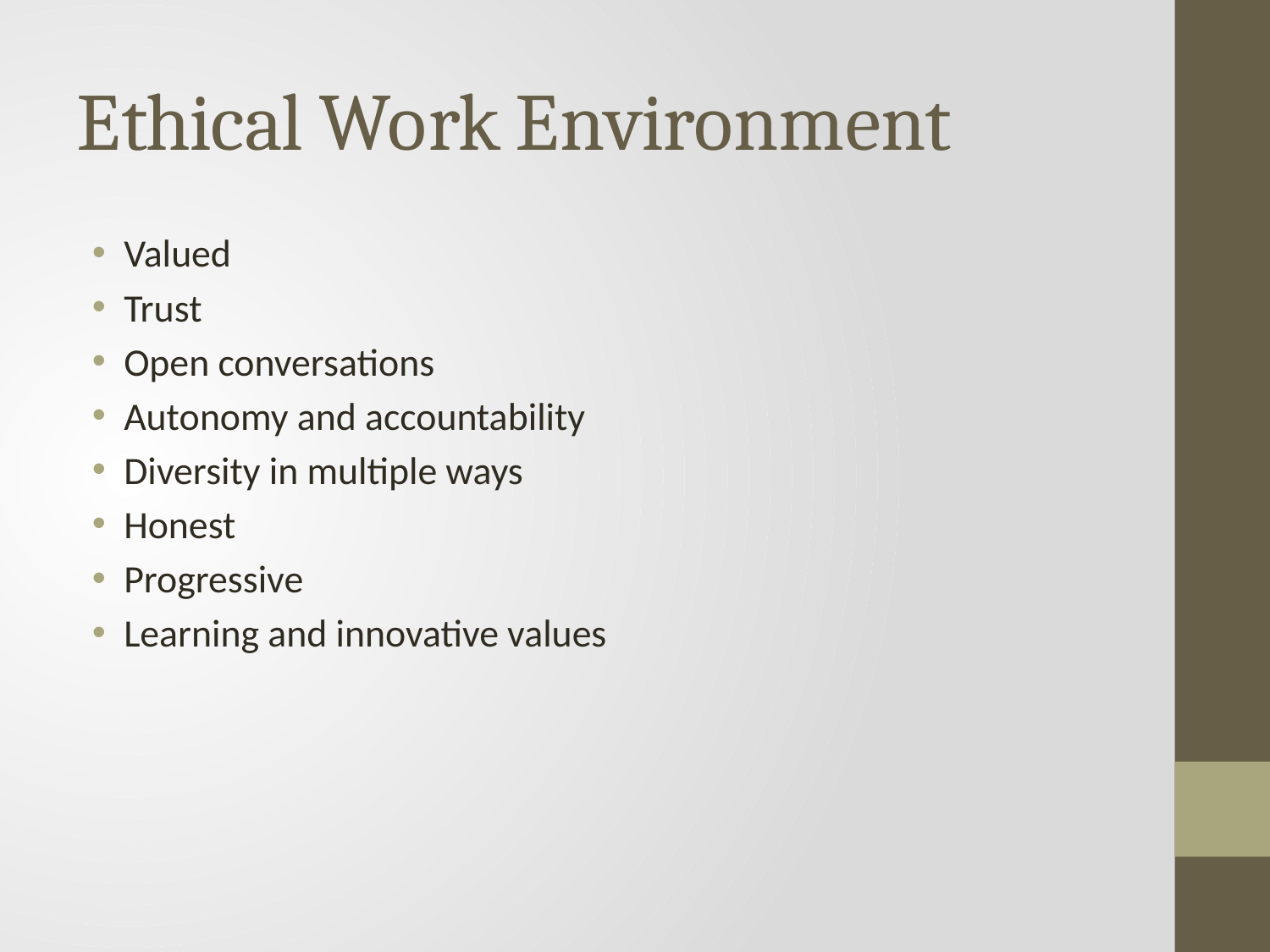

# Ethical Work Environment
Valued
Trust
Open conversations
Autonomy and accountability
Diversity in multiple ways
Honest
Progressive
Learning and innovative values